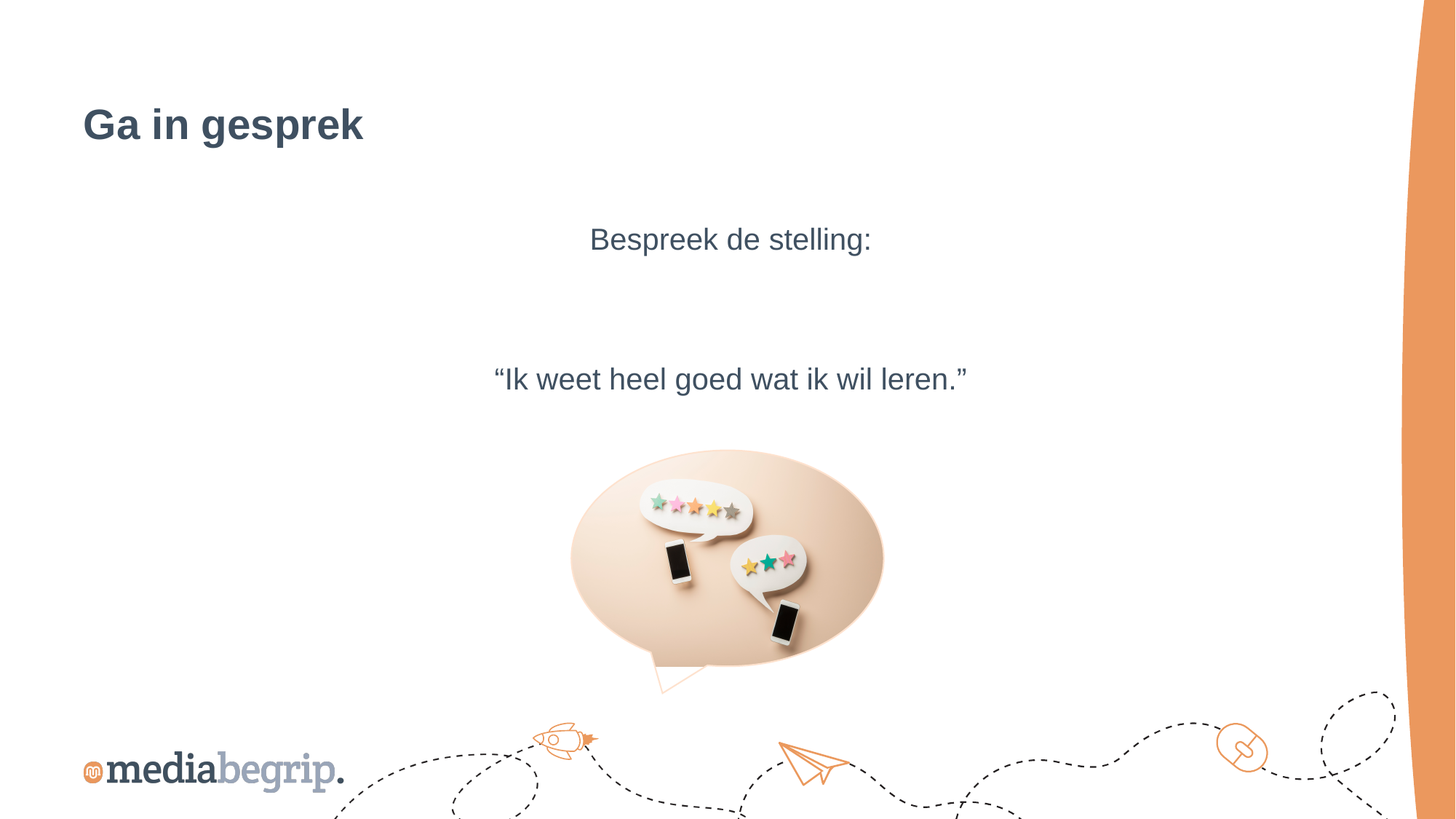

Ga in gesprek
Bespreek de stelling:

“Ik weet heel goed wat ik wil leren.”